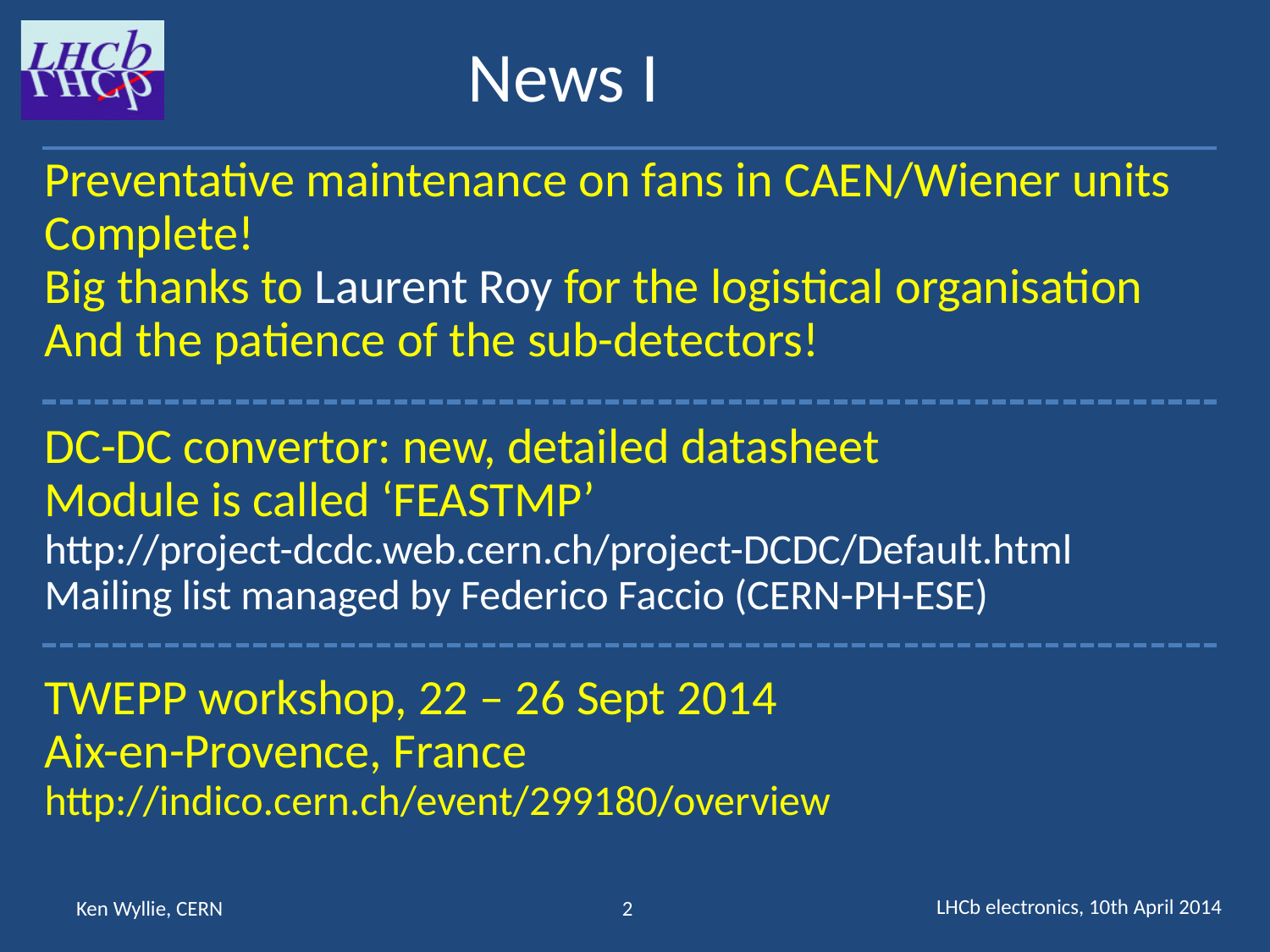

News I
Preventative maintenance on fans in CAEN/Wiener units
Complete!
Big thanks to Laurent Roy for the logistical organisation
And the patience of the sub-detectors!

DC-DC convertor: new, detailed datasheet
Module is called ‘FEASTMP’
http://project-dcdc.web.cern.ch/project-DCDC/Default.html
Mailing list managed by Federico Faccio (CERN-PH-ESE)

TWEPP workshop, 22 – 26 Sept 2014
Aix-en-Provence, France
http://indico.cern.ch/event/299180/overview
LHCb electronics, 10th April 2014
Ken Wyllie, CERN
2